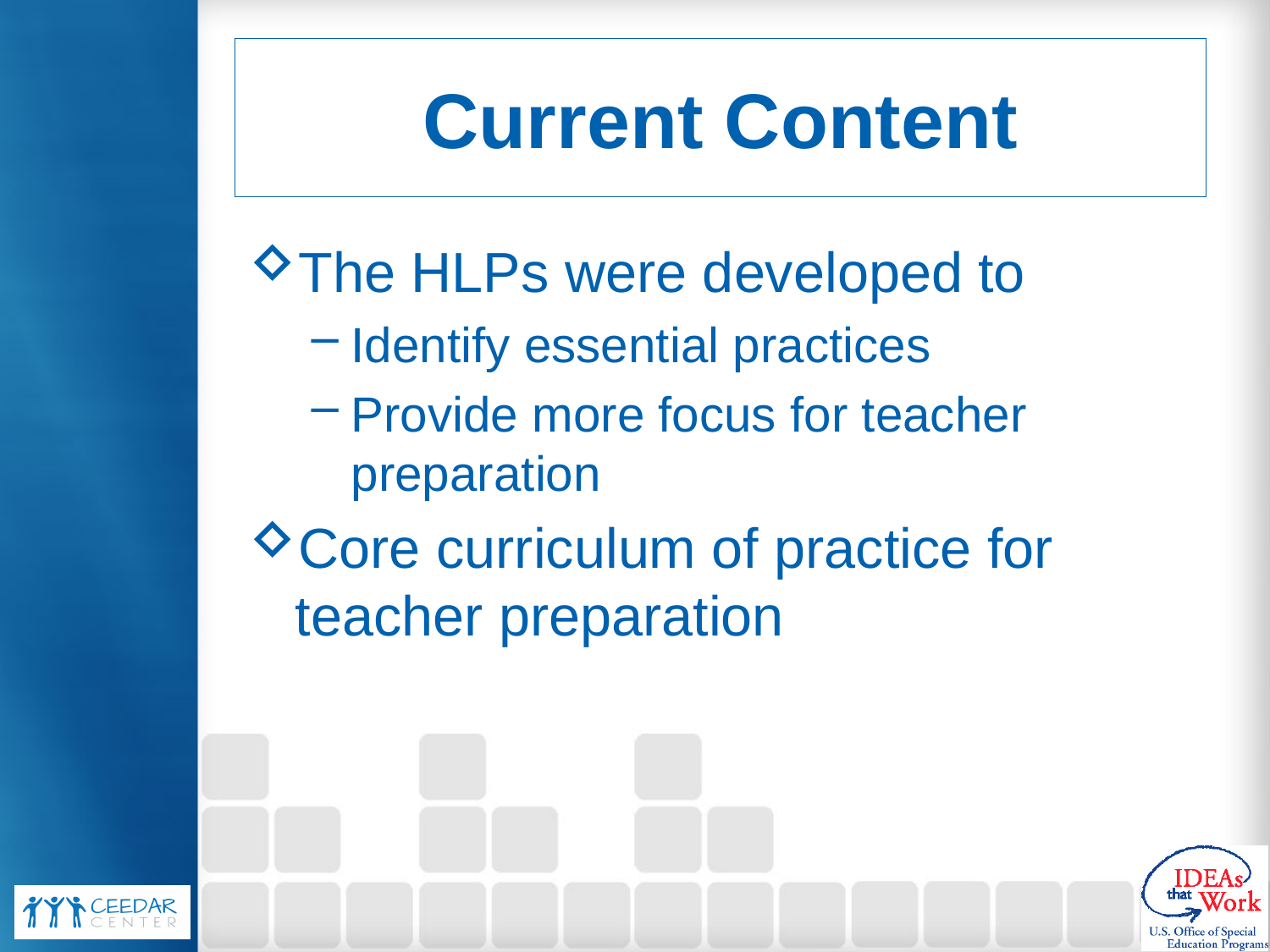

# Current Content
The HLPs were developed to
Identify essential practices
Provide more focus for teacher preparation
Core curriculum of practice for teacher preparation